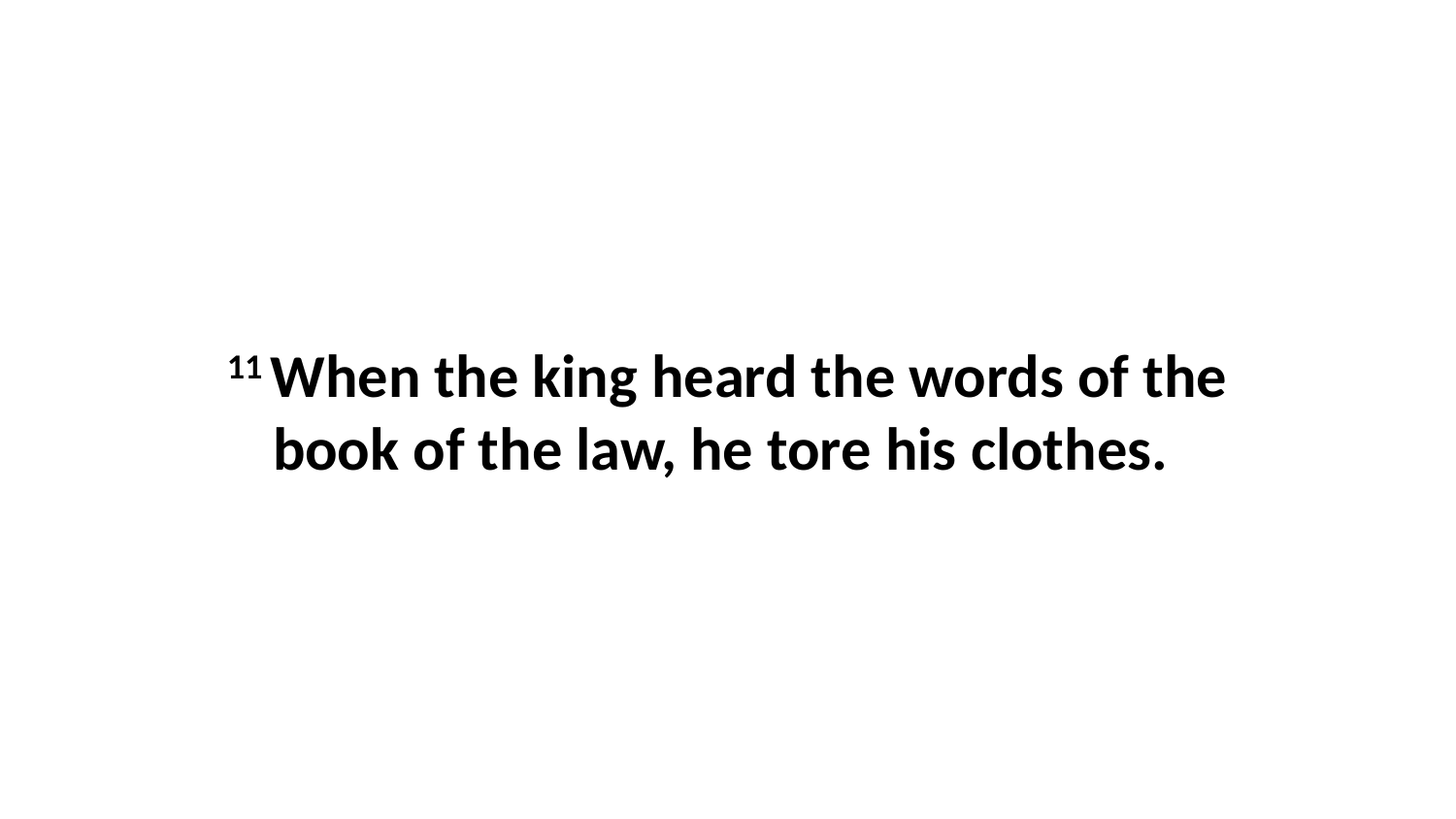

11 When the king heard the words of the book of the law, he tore his clothes.